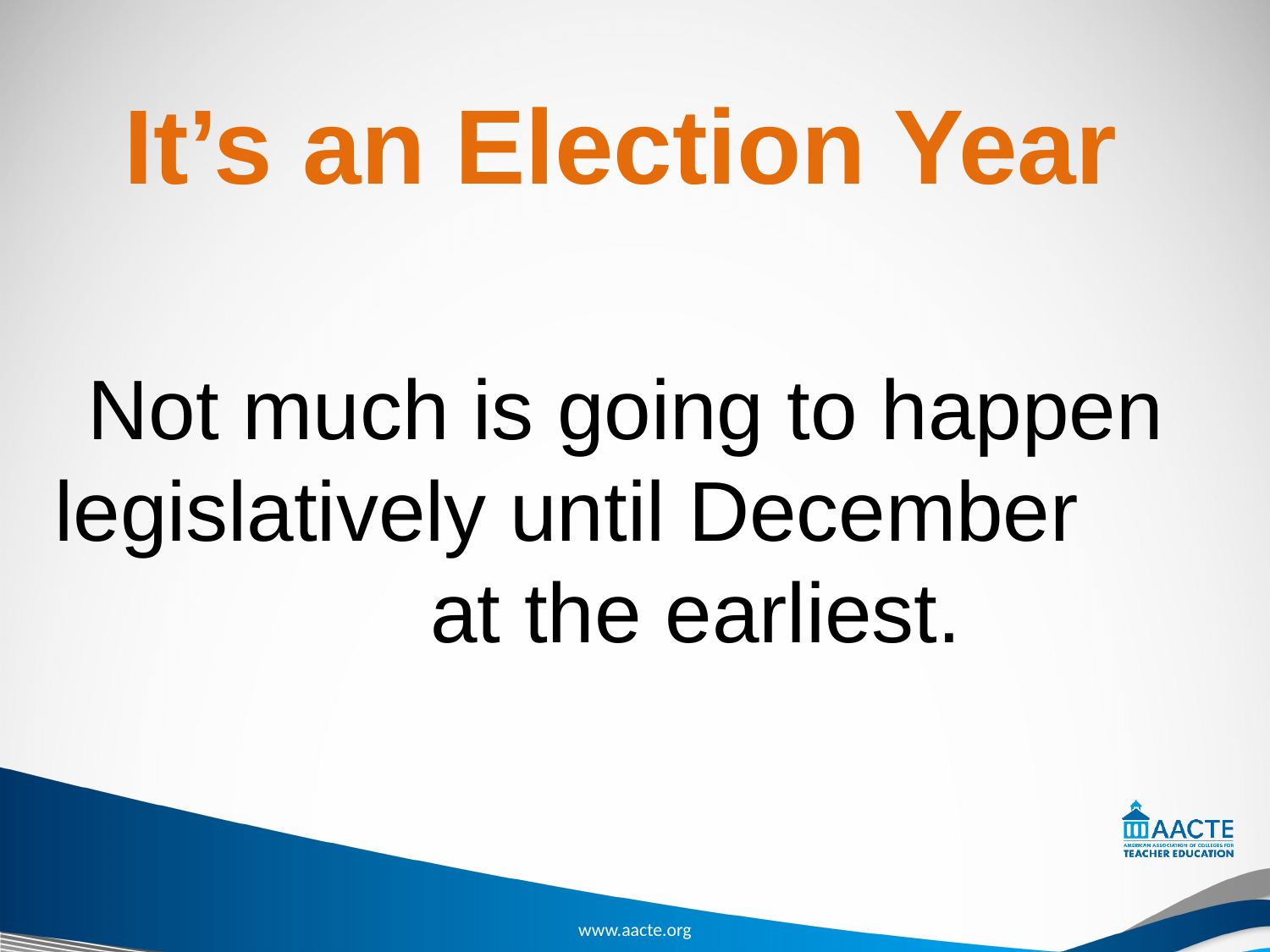

# It’s an Election Year

Not much is going to happen legislatively until December             at the earliest.